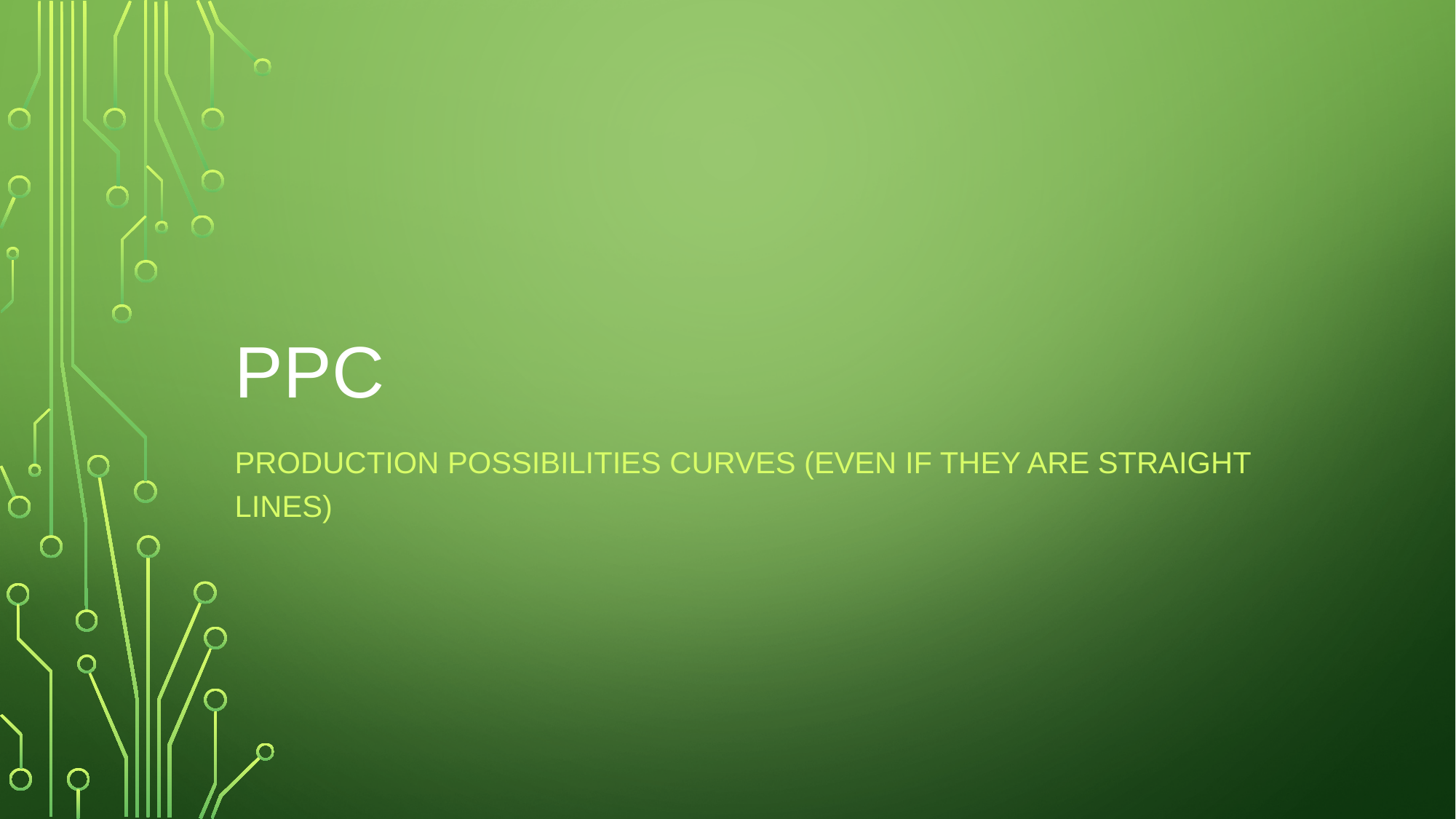

# PPC
Production Possibilities Curves (Even if they are straight lines)